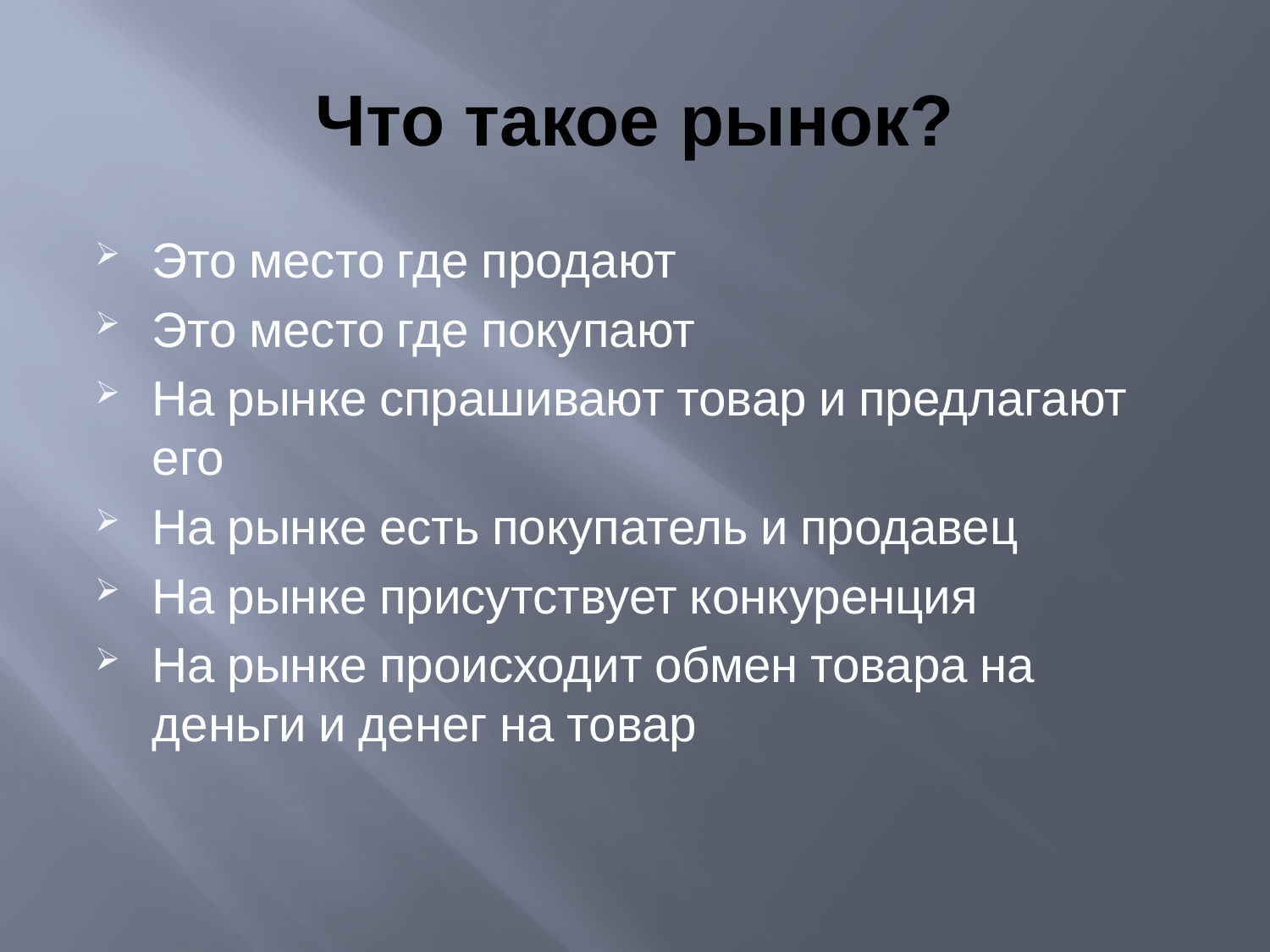

# Что такое рынок?
Это место где продают
Это место где покупают
На рынке спрашивают товар и предлагают его
На рынке есть покупатель и продавец
На рынке присутствует конкуренция
На рынке происходит обмен товара на деньги и денег на товар